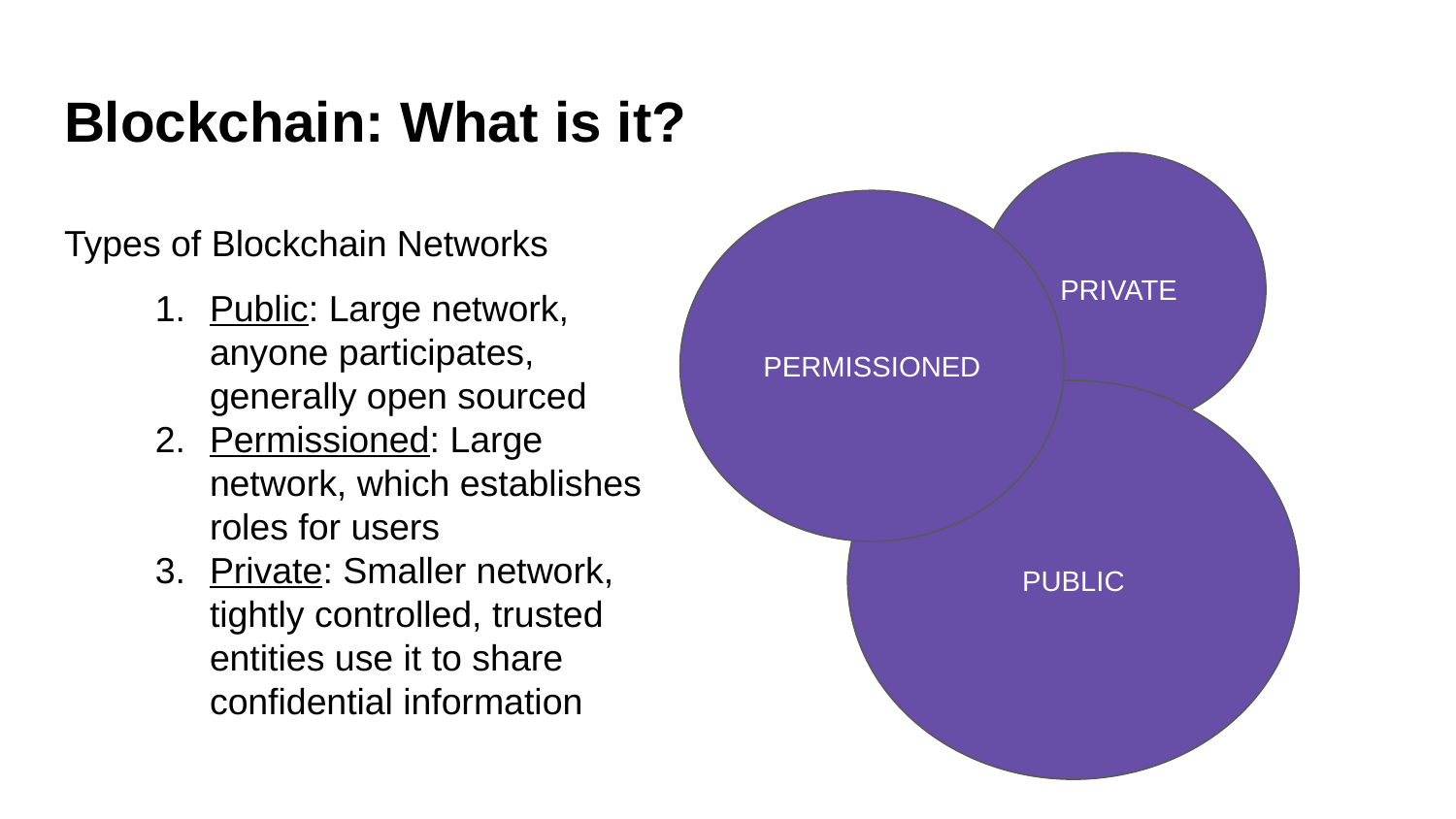

# Blockchain: What is it?
PRIVATE

Types of Blockchain Networks
Public: Large network, anyone participates, generally open sourced
Permissioned: Large network, which establishes roles for users
Private: Smaller network, tightly controlled, trusted entities use it to share confidential information
PERMISSIONED
PUBLIC